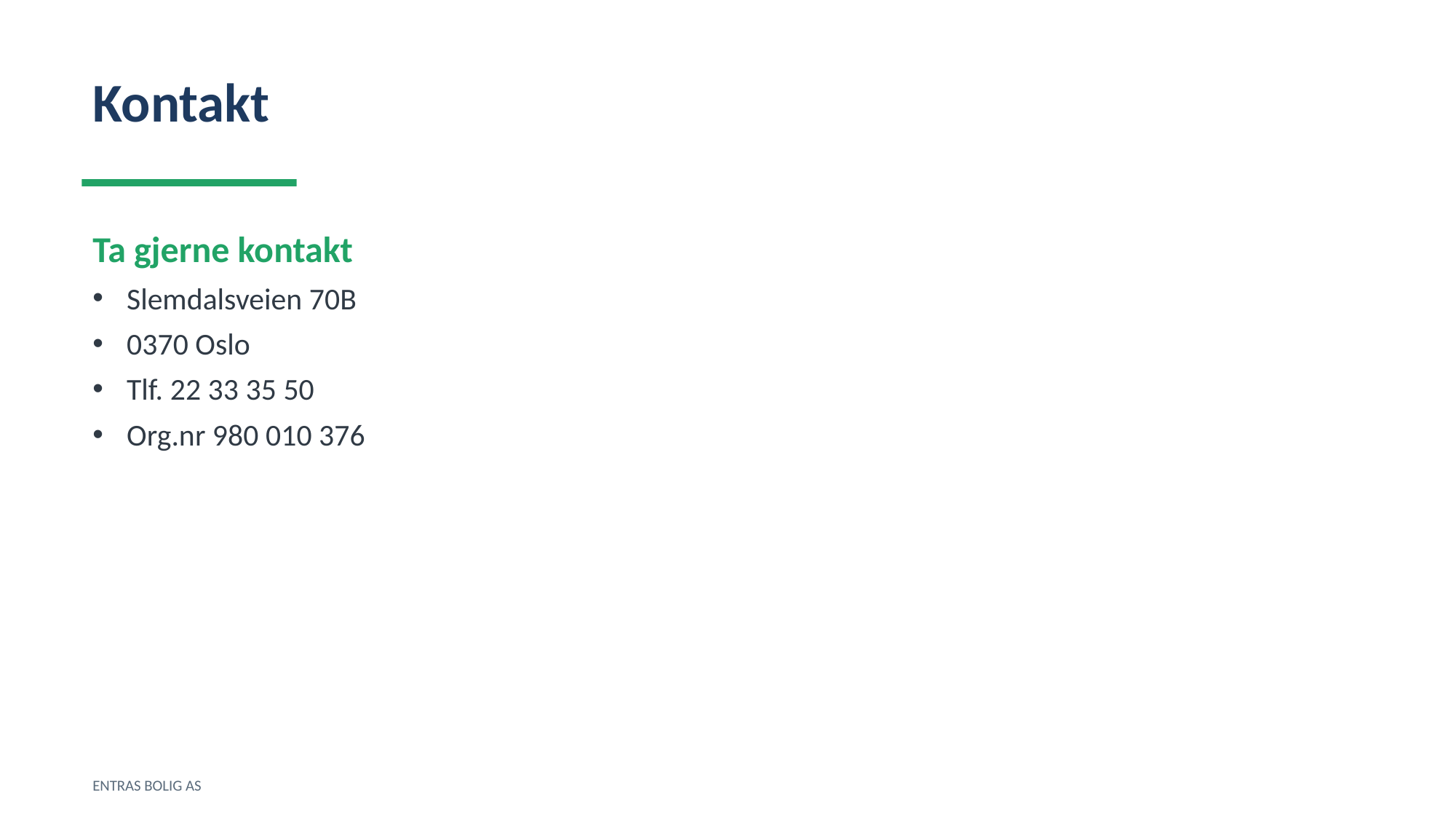

Kontakt

Ta gjerne kontakt
Slemdalsveien 70B
0370 Oslo
Tlf. 22 33 35 50
Org.nr 980 010 376
ENTRAS BOLIG AS